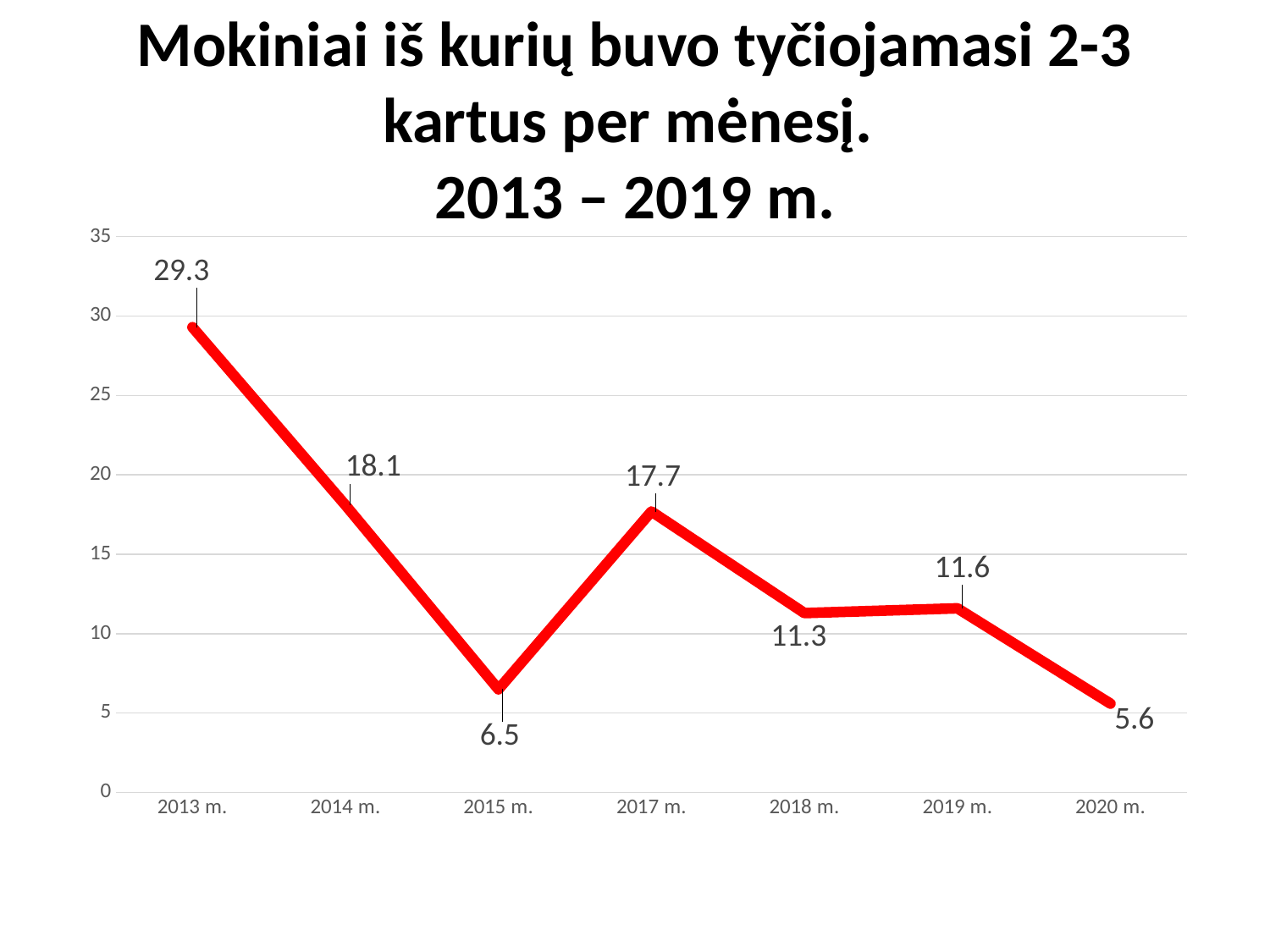

# Mokiniai iš kurių buvo tyčiojamasi 2-3 kartus per mėnesį. 2013 – 2019 m.

### Chart

| Category | 1 seka |
|---|---|
| 2013 m. | 29.3 |
| 2014 m. | 18.1 |
| 2015 m. | 6.5 |
| 2017 m. | 17.7 |
| 2018 m. | 11.3 |
| 2019 m. | 11.6 |
| 2020 m. | 5.6 |